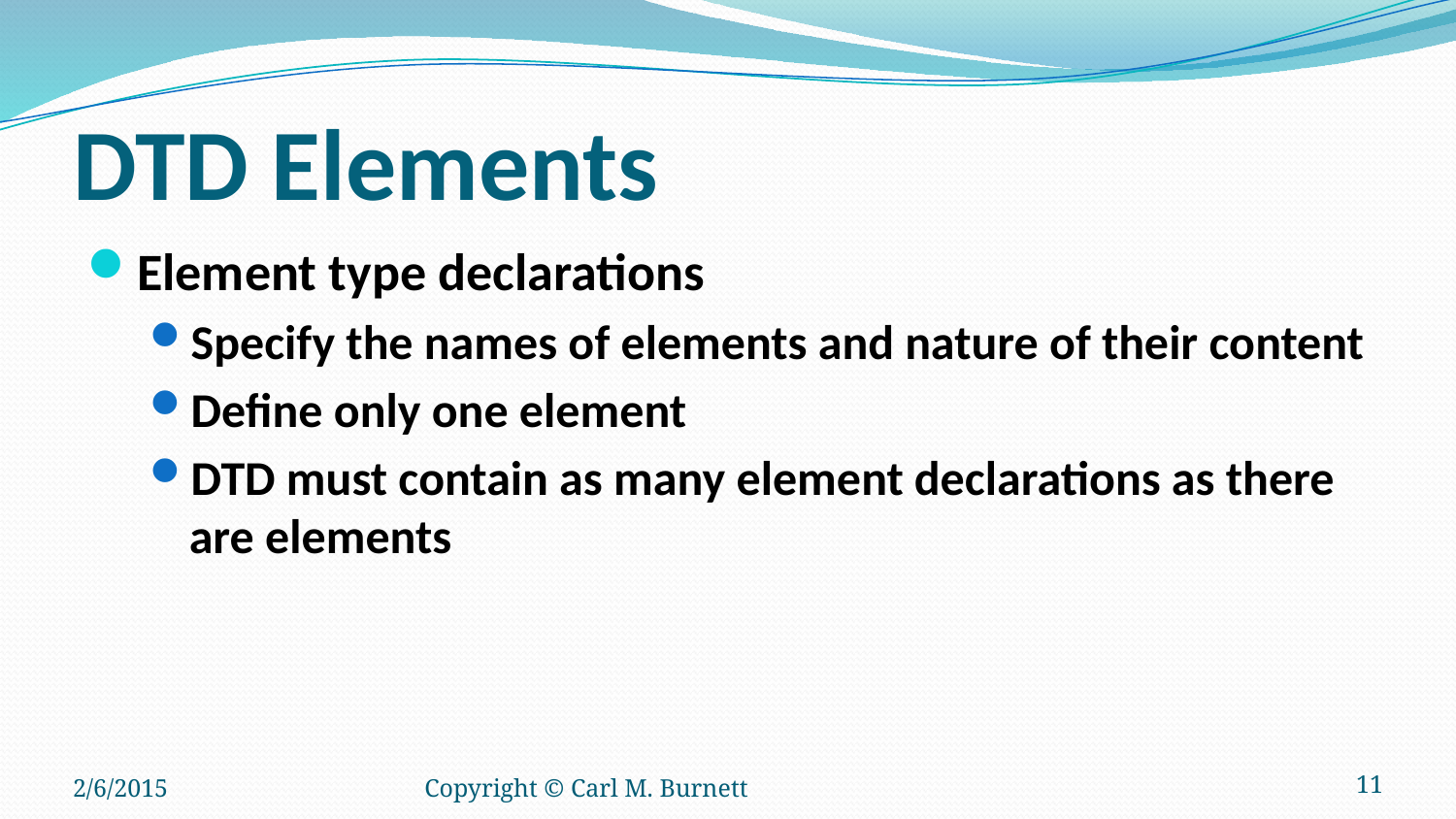

# DTD Elements
Element type declarations
Specify the names of elements and nature of their content
Define only one element
DTD must contain as many element declarations as there are elements
2/6/2015
Copyright © Carl M. Burnett
11